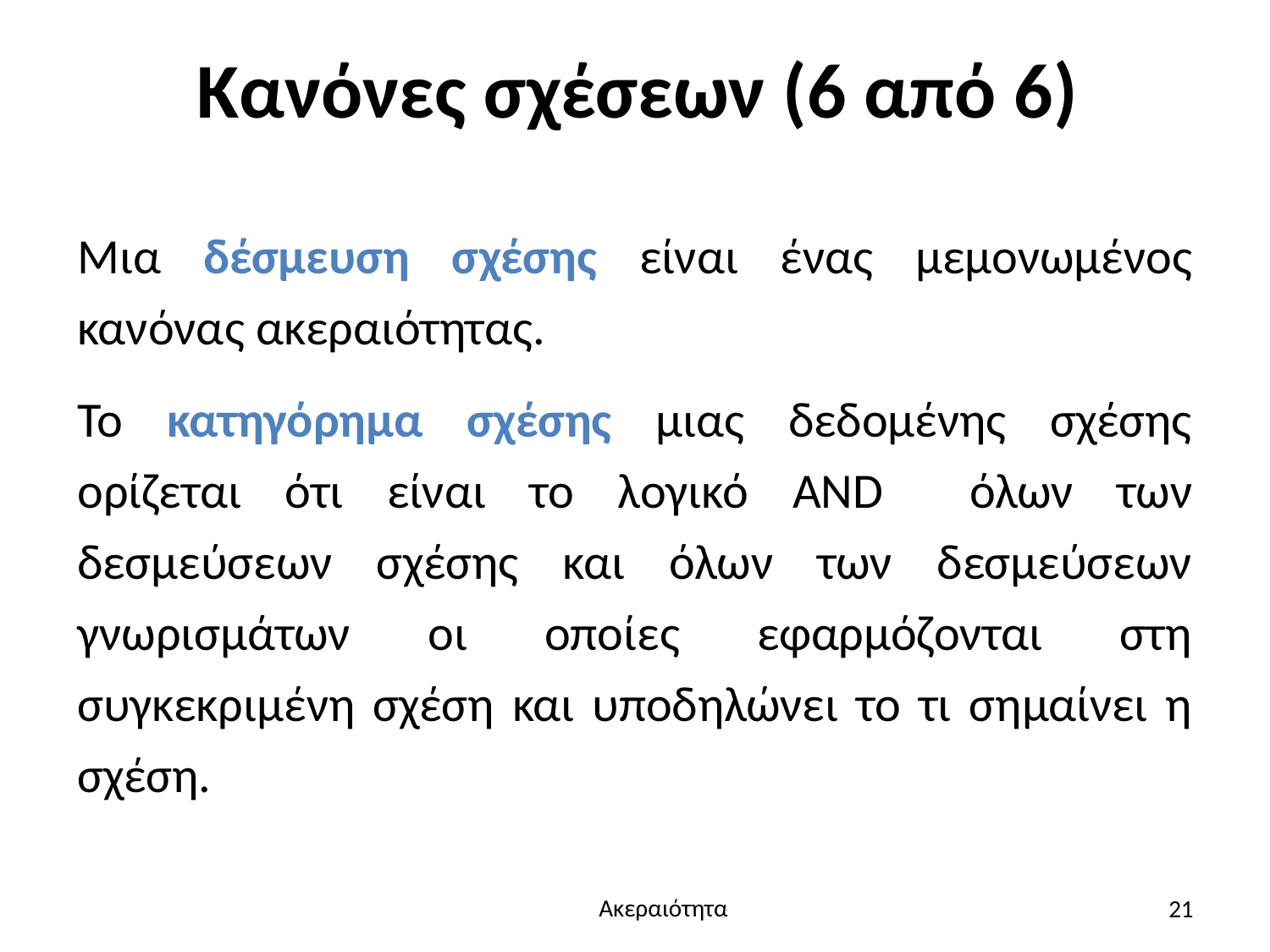

# Κανόνες σχέσεων (6 από 6)
Μια δέσμευση σχέσης είναι ένας μεμονωμένος κανόνας ακεραιότητας.
Το κατηγόρημα σχέσης μιας δεδομένης σχέσης ορίζεται ότι είναι το λογικό AND  όλων των δεσμεύσεων σχέσης και όλων των δεσμεύσεων γνωρισμάτων οι οποίες εφαρμόζονται στη συγκεκριμένη σχέση και υποδηλώνει το τι σημαίνει η σχέση.

21
Ακεραιότητα